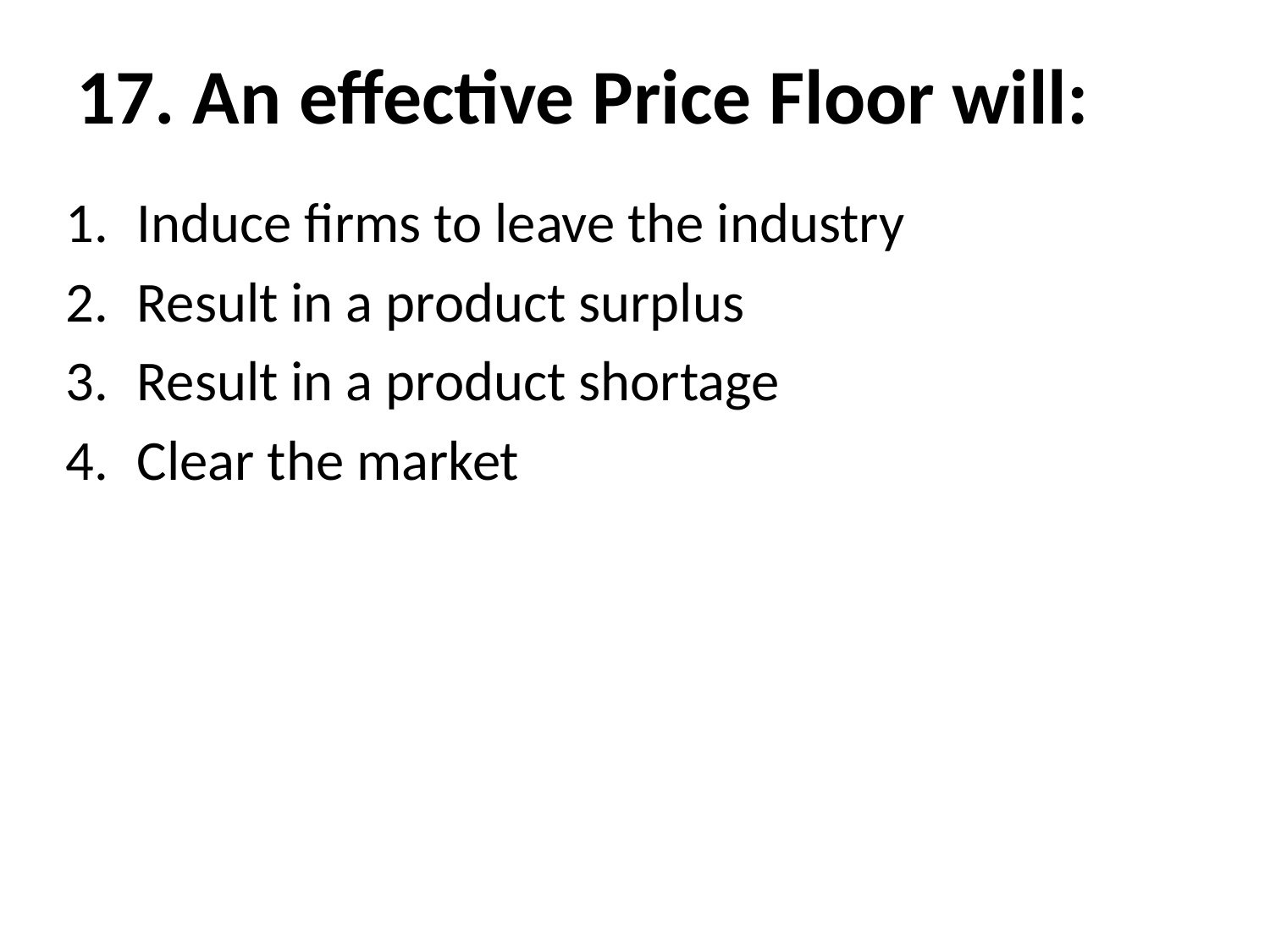

# 17. An effective Price Floor will:
Induce firms to leave the industry
Result in a product surplus
Result in a product shortage
Clear the market